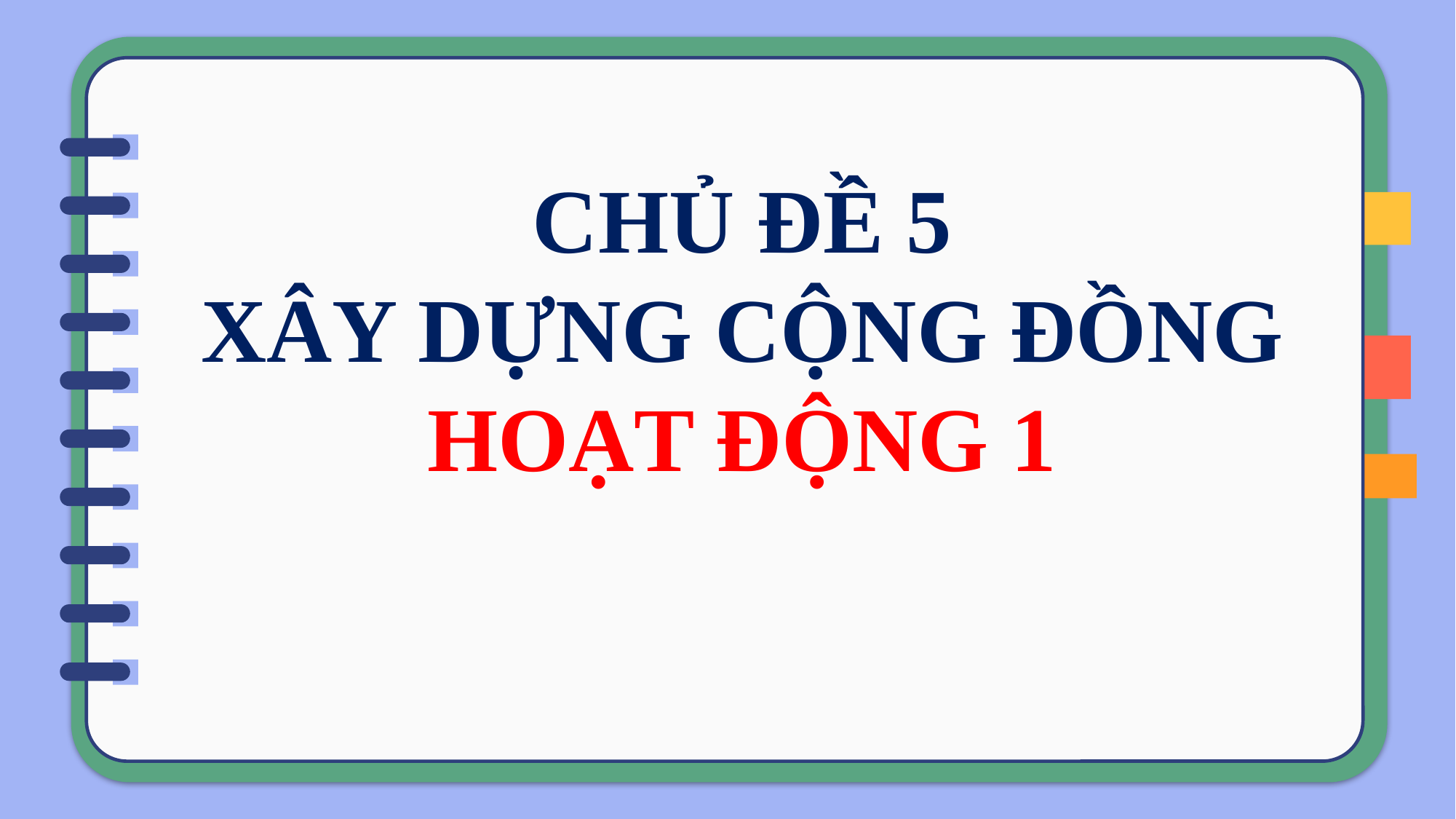

# CHỦ ĐỀ 5 XÂY DỰNG CỘNG ĐỒNG HOẠT ĐỘNG 1